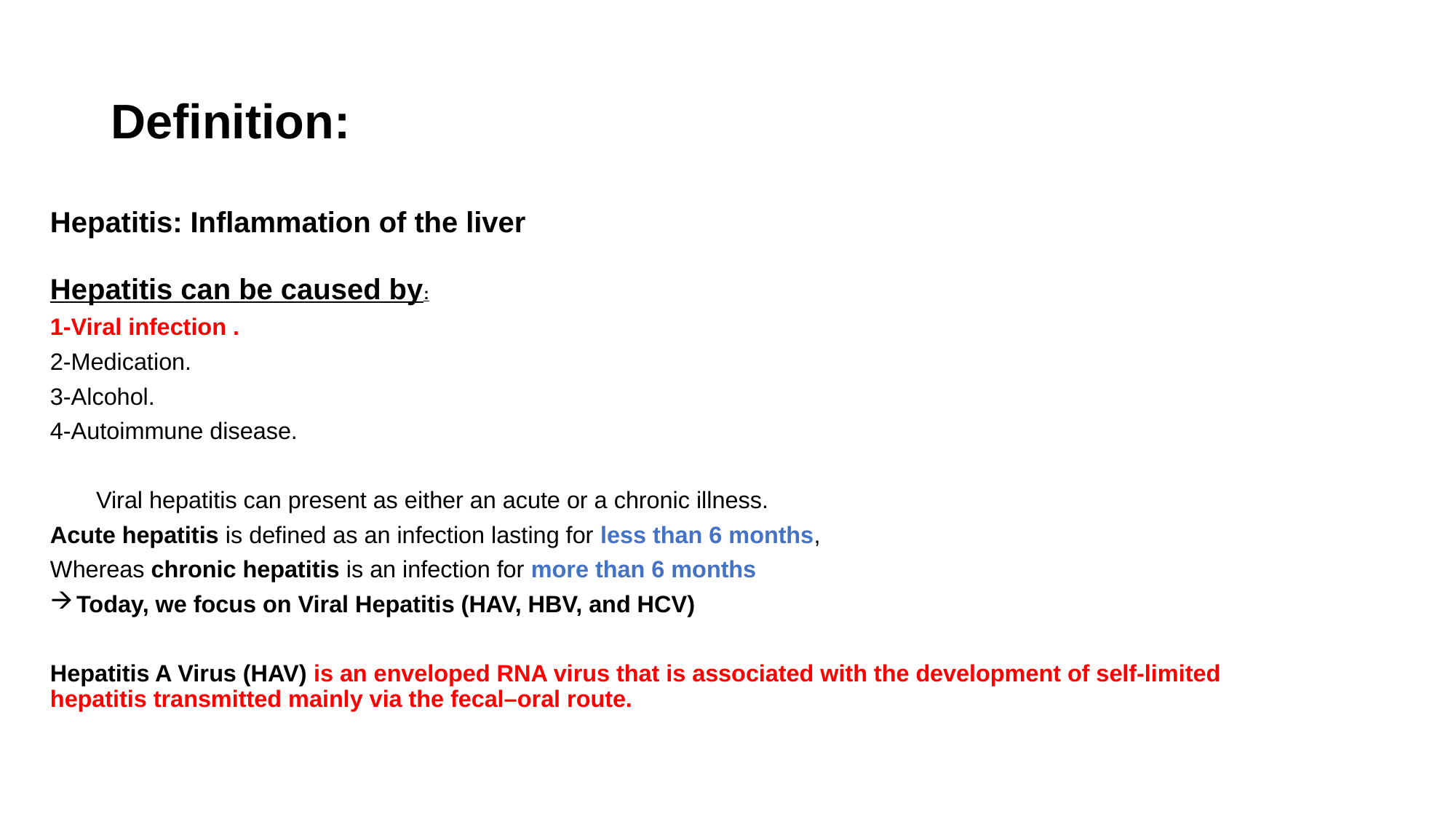

# Definition:
Hepatitis: Inflammation of the liver

Hepatitis can be caused by:
1-Viral infection .
2-Medication.
3-Alcohol.
4-Autoimmune disease.

       Viral hepatitis can present as either an acute or a chronic illness.
Acute hepatitis is defined as an infection lasting for less than 6 months,
Whereas chronic hepatitis is an infection for more than 6 months
Today, we focus on Viral Hepatitis (HAV, HBV, and HCV)

Hepatitis A Virus (HAV) is an enveloped RNA virus that is associated with the development of self-limited hepatitis transmitted mainly via the fecal–oral route.